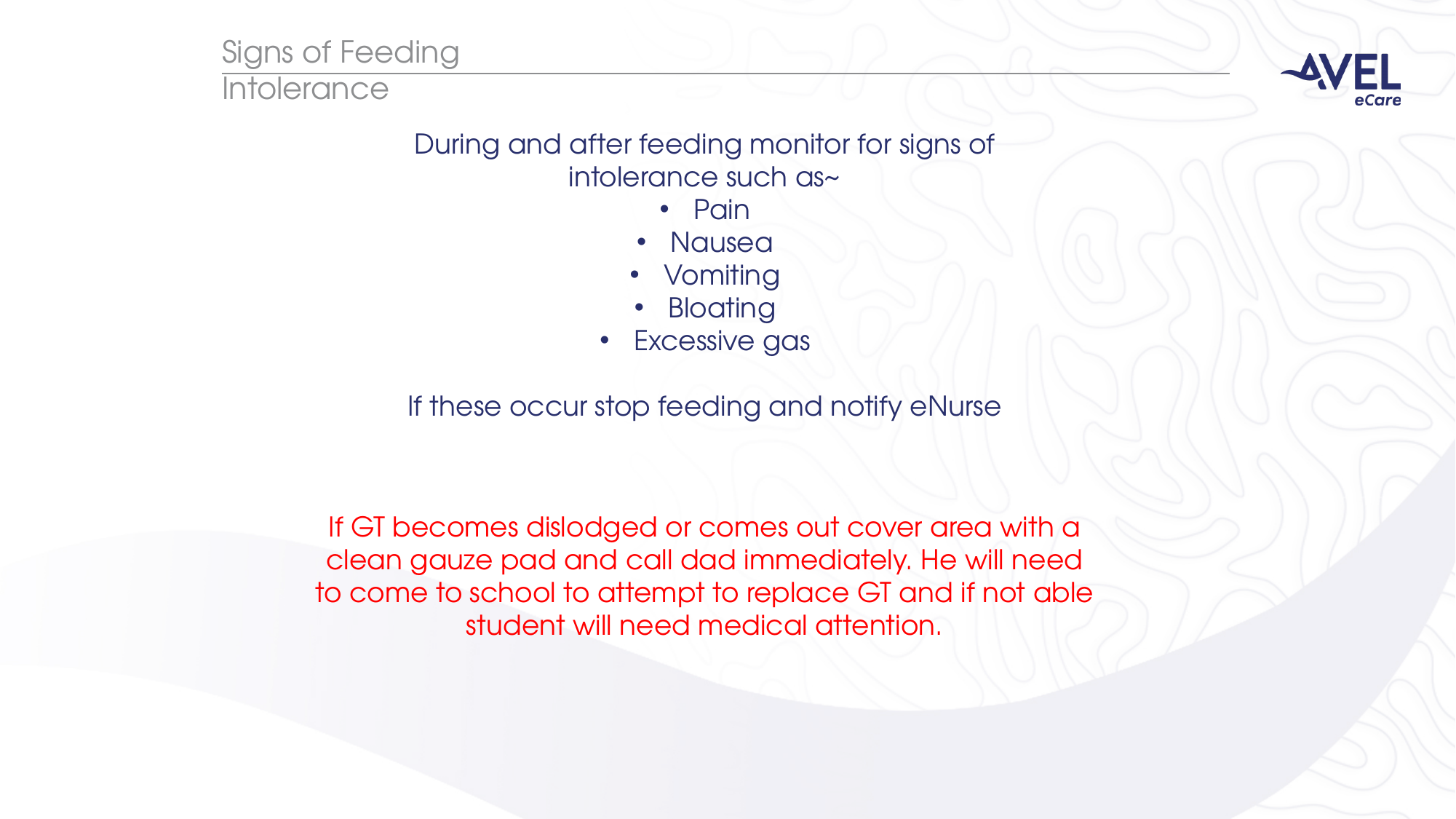

Signs of Feeding Intolerance
During and after feeding monitor for signs of intolerance such as~
Pain
Nausea
Vomiting
Bloating
Excessive gas

If these occur stop feeding and notify eNurse
If GT becomes dislodged or comes out cover area with a clean gauze pad and call dad immediately. He will need to come to school to attempt to replace GT and if not able student will need medical attention.